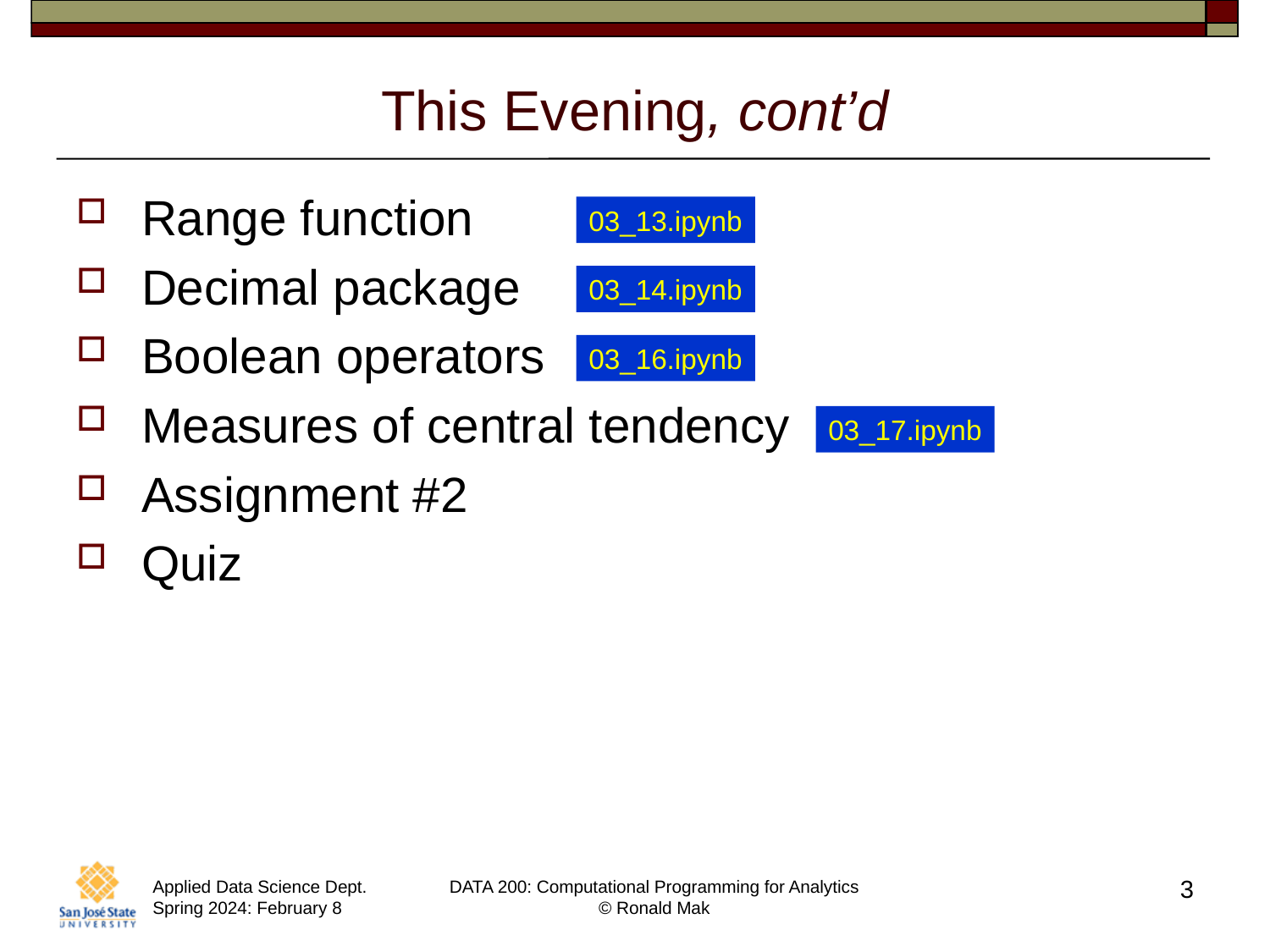

# This Evening, cont’d
Range function
Decimal package
Boolean operators
Measures of central tendency
Assignment #2
Quiz
03_13.ipynb
03_14.ipynb
03_16.ipynb
03_17.ipynb
3